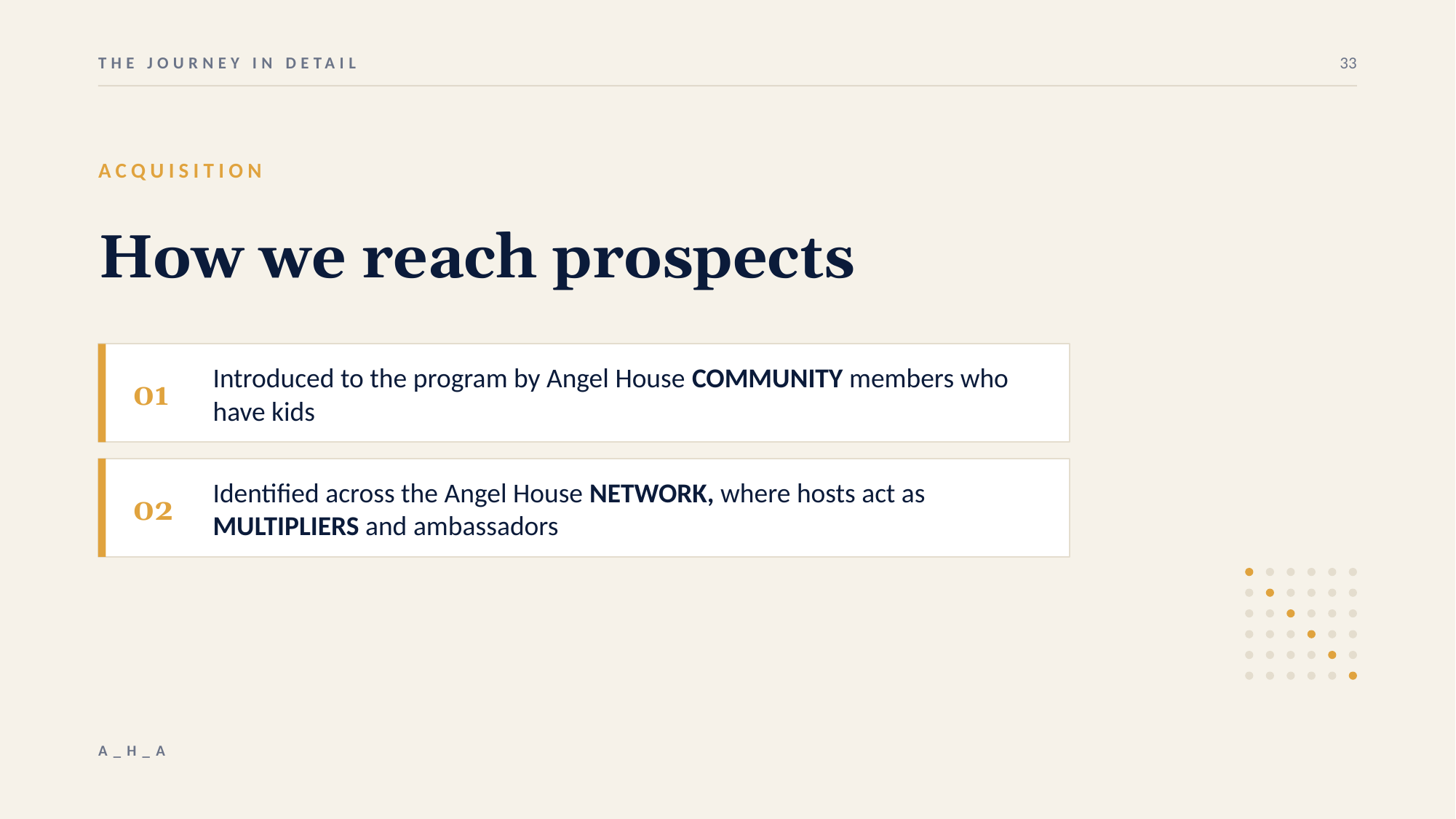

THE JOURNEY IN DETAIL
33

ACQUISITION
How we reach prospects

01
Introduced to the program by Angel House COMMUNITY members who have kids

02
Identified across the Angel House NETWORK, where hosts act as MULTIPLIERS and ambassadors

A_H_A